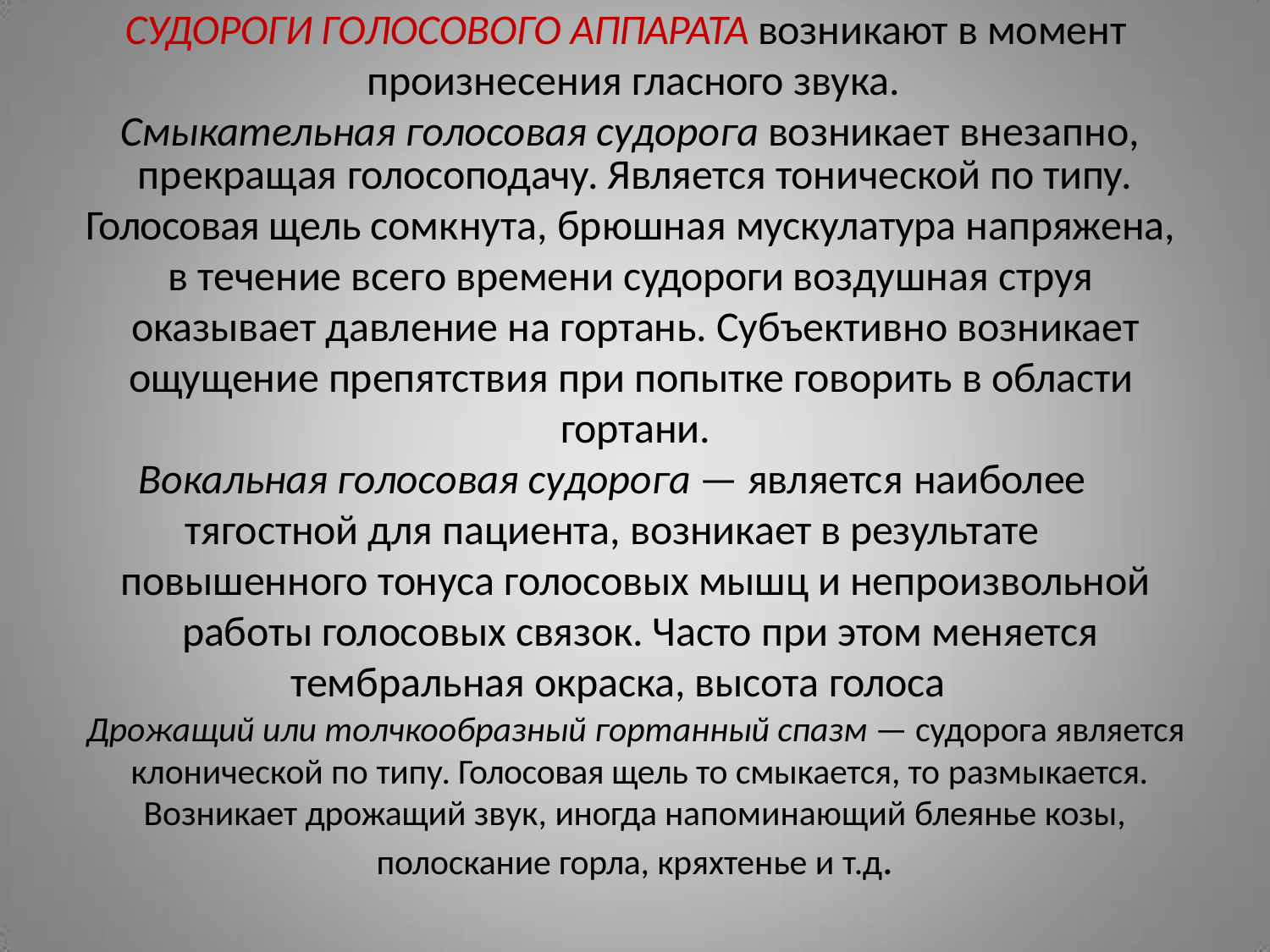

# СУДОРОГИ ГОЛОСОВОГО АППАРАТА возникают в момент  произнесения гласного звука.
Смыкательная голосовая судорога возникает внезапно,
прекращая голосоподачу. Является тонической по типу.
Голосовая щель сомкнута, брюшная мускулатура напряжена,  в течение всего времени судороги воздушная струя  оказывает давление на гортань. Субъективно возникает
ощущение препятствия при попытке говорить в области  гортани.
Вокальная голосовая судорога — является наиболее
тягостной для пациента, возникает в результате
повышенного тонуса голосовых мышц и непроизвольной  работы голосовых связок. Часто при этом меняется
тембральная окраска, высота голоса
Дрожащий или толчкообразный гортанный спазм — судорога является  клонической по типу. Голосовая щель то смыкается, то размыкается.
Возникает дрожащий звук, иногда напоминающий блеянье козы,
полоскание горла, кряхтенье и т.д.